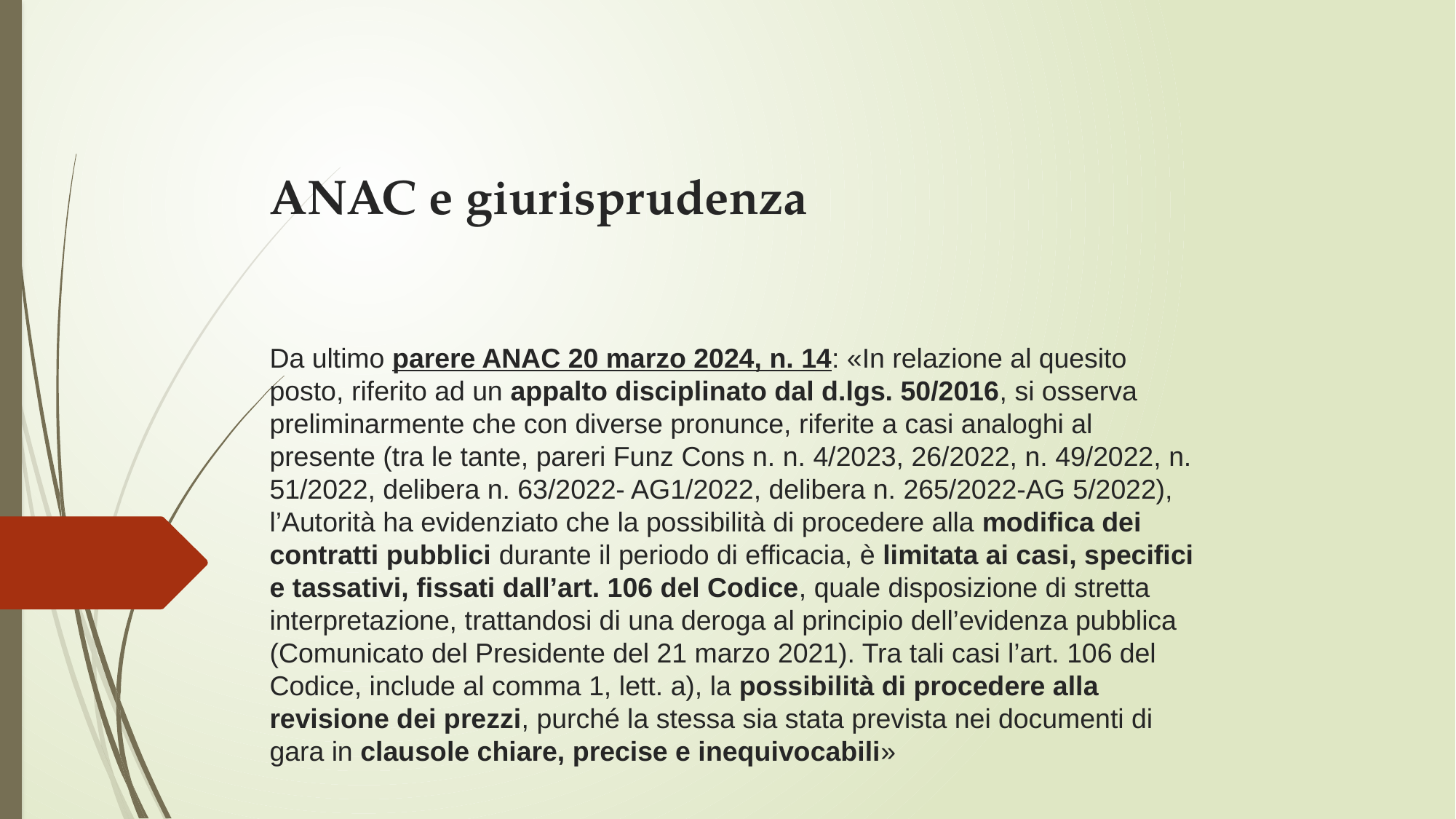

# ANAC e giurisprudenza Da ultimo parere ANAC 20 marzo 2024, n. 14: «In relazione al quesito posto, riferito ad un appalto disciplinato dal d.lgs. 50/2016, si osserva preliminarmente che con diverse pronunce, riferite a casi analoghi al presente (tra le tante, pareri Funz Cons n. n. 4/2023, 26/2022, n. 49/2022, n. 51/2022, delibera n. 63/2022- AG1/2022, delibera n. 265/2022-AG 5/2022), l’Autorità ha evidenziato che la possibilità di procedere alla modifica dei contratti pubblici durante il periodo di efficacia, è limitata ai casi, specifici e tassativi, fissati dall’art. 106 del Codice, quale disposizione di stretta interpretazione, trattandosi di una deroga al principio dell’evidenza pubblica (Comunicato del Presidente del 21 marzo 2021). Tra tali casi l’art. 106 del Codice, include al comma 1, lett. a), la possibilità di procedere alla revisione dei prezzi, purché la stessa sia stata prevista nei documenti di gara in clausole chiare, precise e inequivocabili»